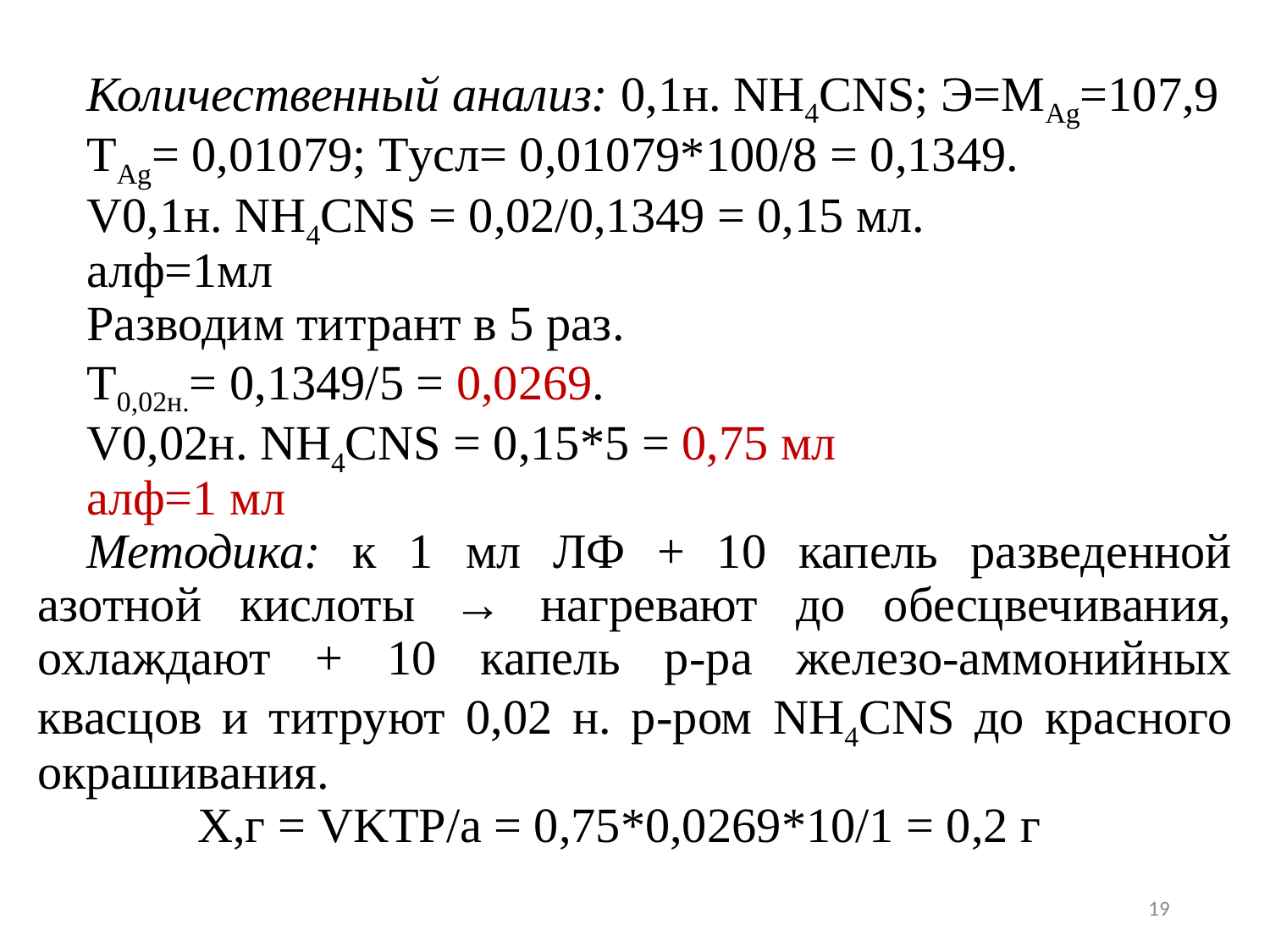

Количественный анализ: 0,1н. NH4CNS; Э=МAg=107,9
ТAg= 0,01079; Tусл= 0,01079*100/8 = 0,1349.
V0,1н. NH4CNS = 0,02/0,1349 = 0,15 мл.
aлф=1мл
Разводим титрант в 5 раз.
Т0,02н.= 0,1349/5 = 0,0269.
V0,02н. NH4CNS = 0,15*5 = 0,75 мл
aлф=1 мл
Методика: к 1 мл ЛФ + 10 капель разведенной азотной кислоты → нагревают до обесцвечивания, охлаждают + 10 капель р-ра железо-аммонийных квасцов и титруют 0,02 н. р-ром NH4CNS до красного окрашивания.
         Х,г = VKTP/a = 0,75*0,0269*10/1 = 0,2 г

19